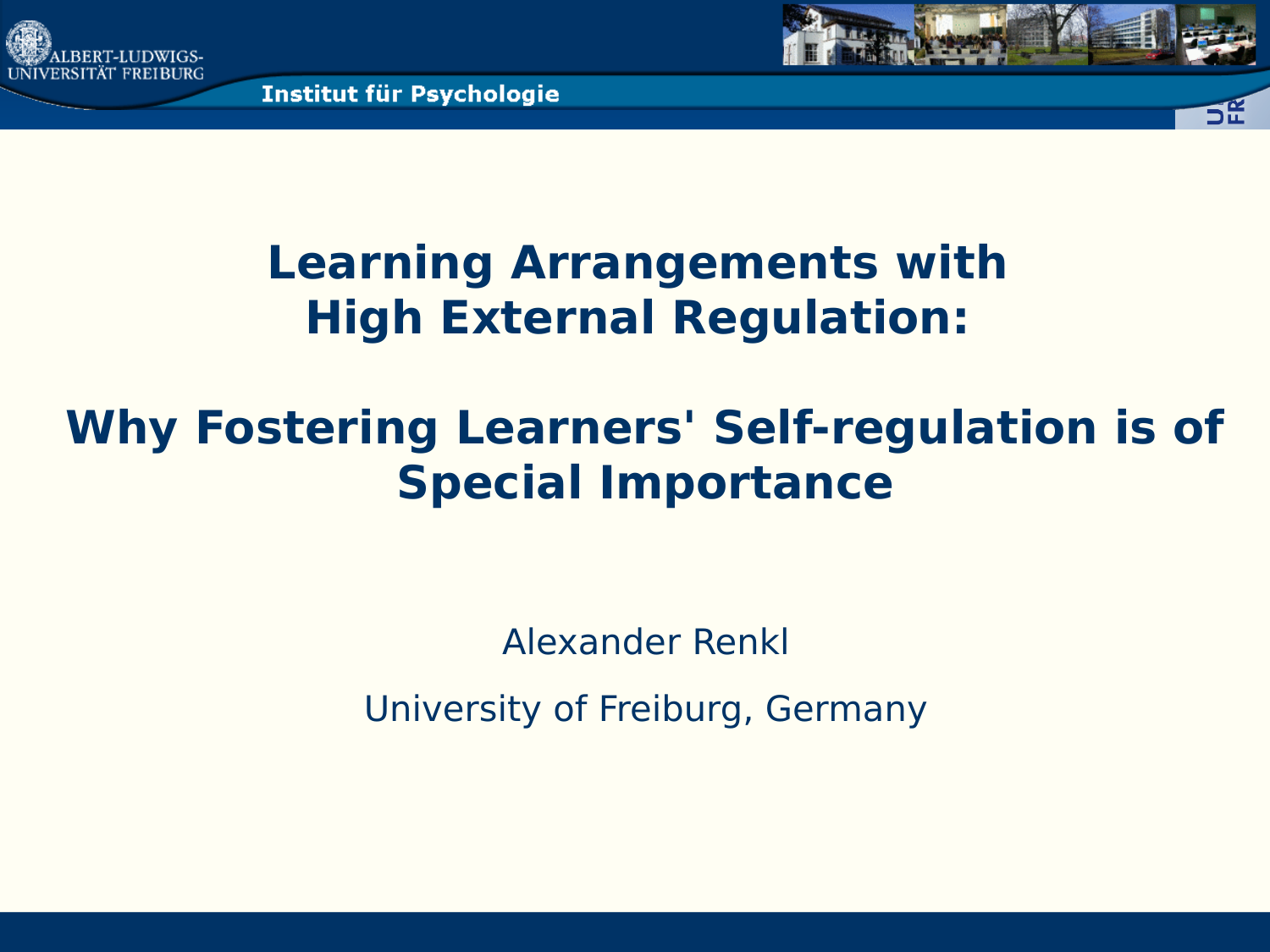

# Learning Arrangements with High External Regulation: Why Fostering Learners' Self-regulation is of Special Importance
Alexander Renkl
University of Freiburg, Germany